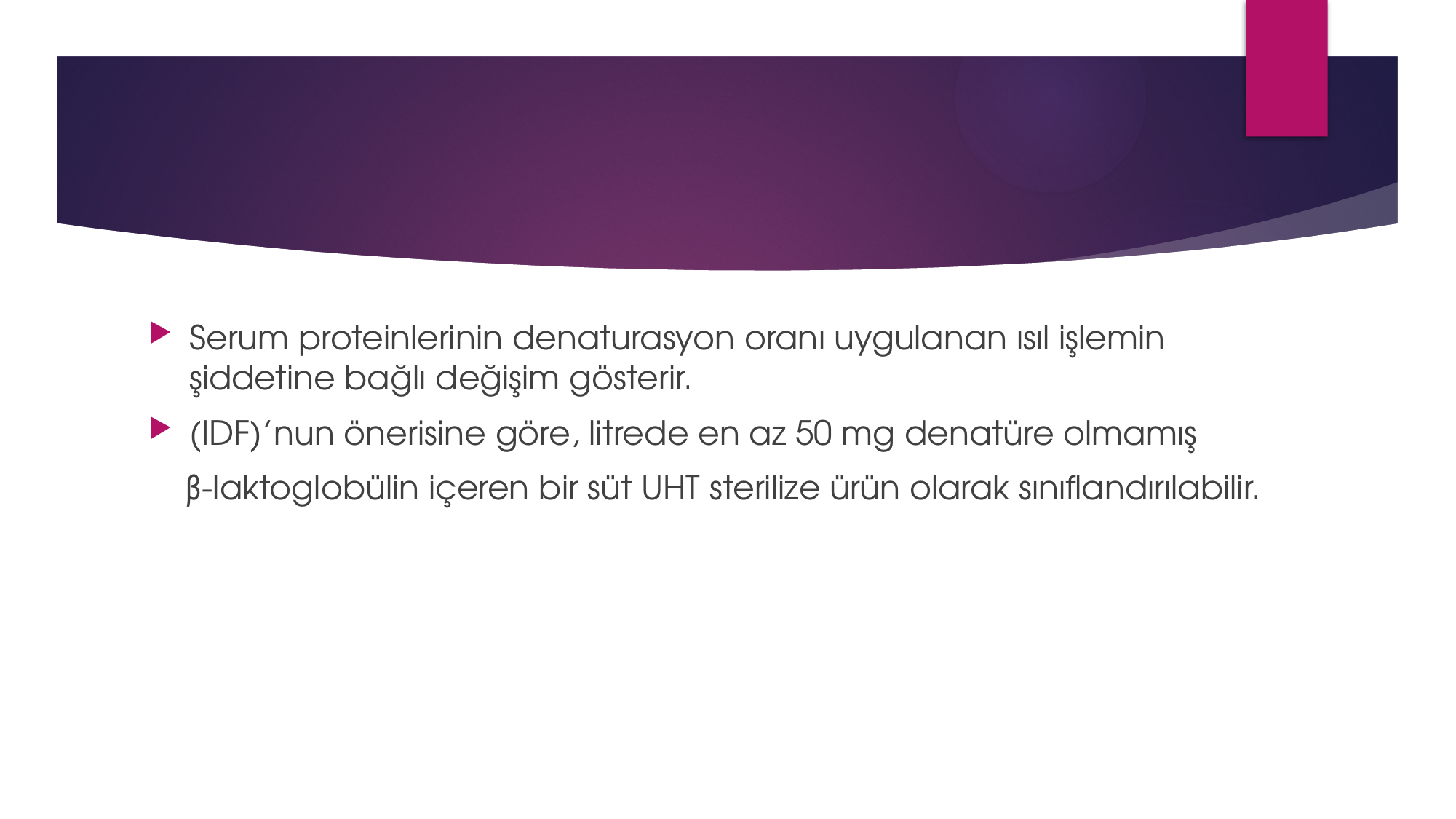

#
Serum proteinlerinin denaturasyon oranı uygulanan ısıl işlemin şiddetine bağlı değişim gösterir.
(IDF)’nun önerisine göre, litrede en az 50 mg denatüre olmamış
    β-laktoglobülin içeren bir süt UHT sterilize ürün olarak sınıflandırılabilir.